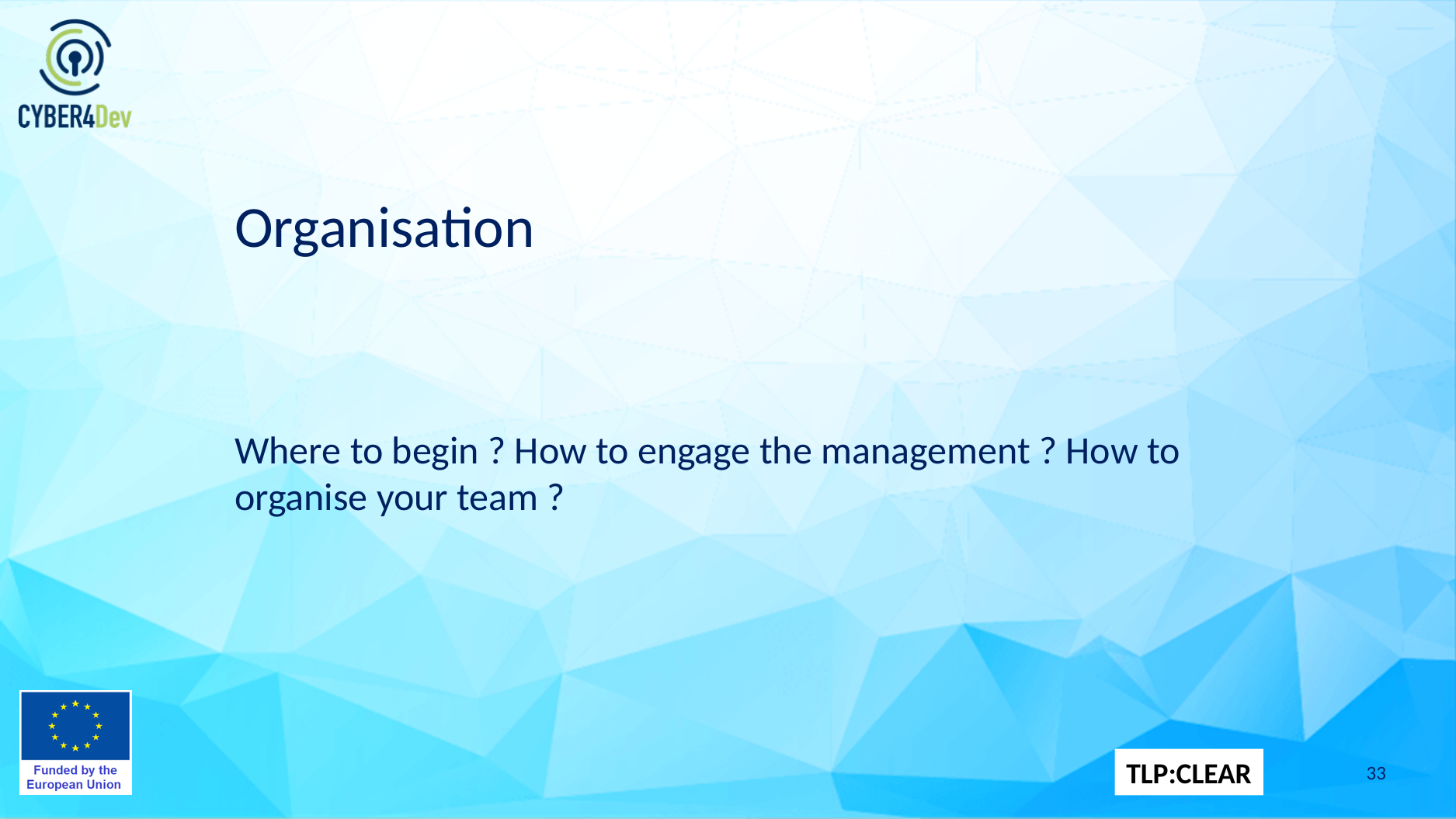

# Organisation
Where to begin ? How to engage the management ? How to organise your team ?

33